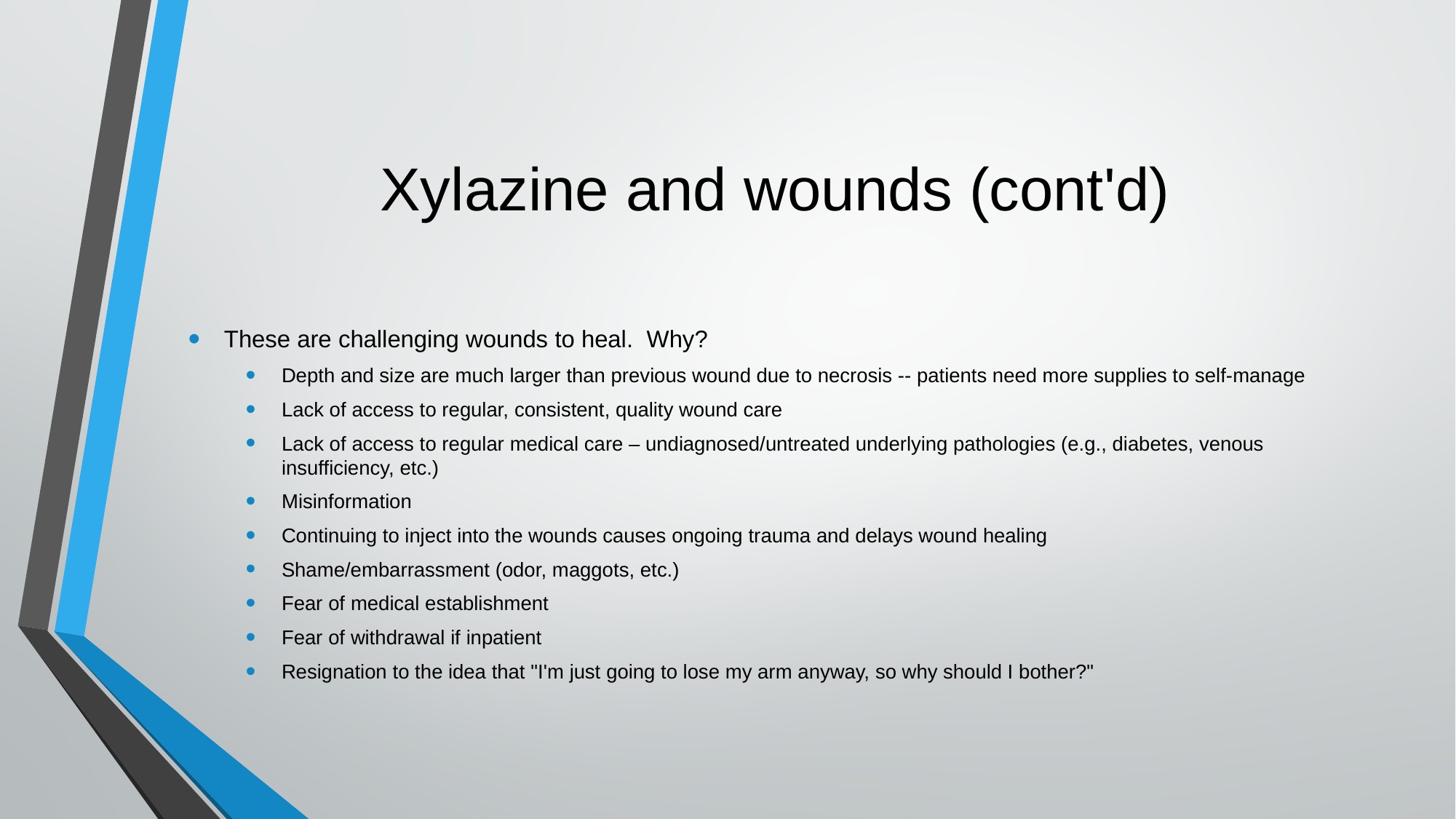

# Xylazine and wounds (cont'd)
These are challenging wounds to heal.  Why?
Depth and size are much larger than previous wound due to necrosis -- patients need more supplies to self-manage
Lack of access to regular, consistent, quality wound care
Lack of access to regular medical care – undiagnosed/untreated underlying pathologies (e.g., diabetes, venous insufficiency, etc.)
Misinformation
Continuing to inject into the wounds causes ongoing trauma and delays wound healing
Shame/embarrassment (odor, maggots, etc.)
Fear of medical establishment
Fear of withdrawal if inpatient
Resignation to the idea that "I'm just going to lose my arm anyway, so why should I bother?"